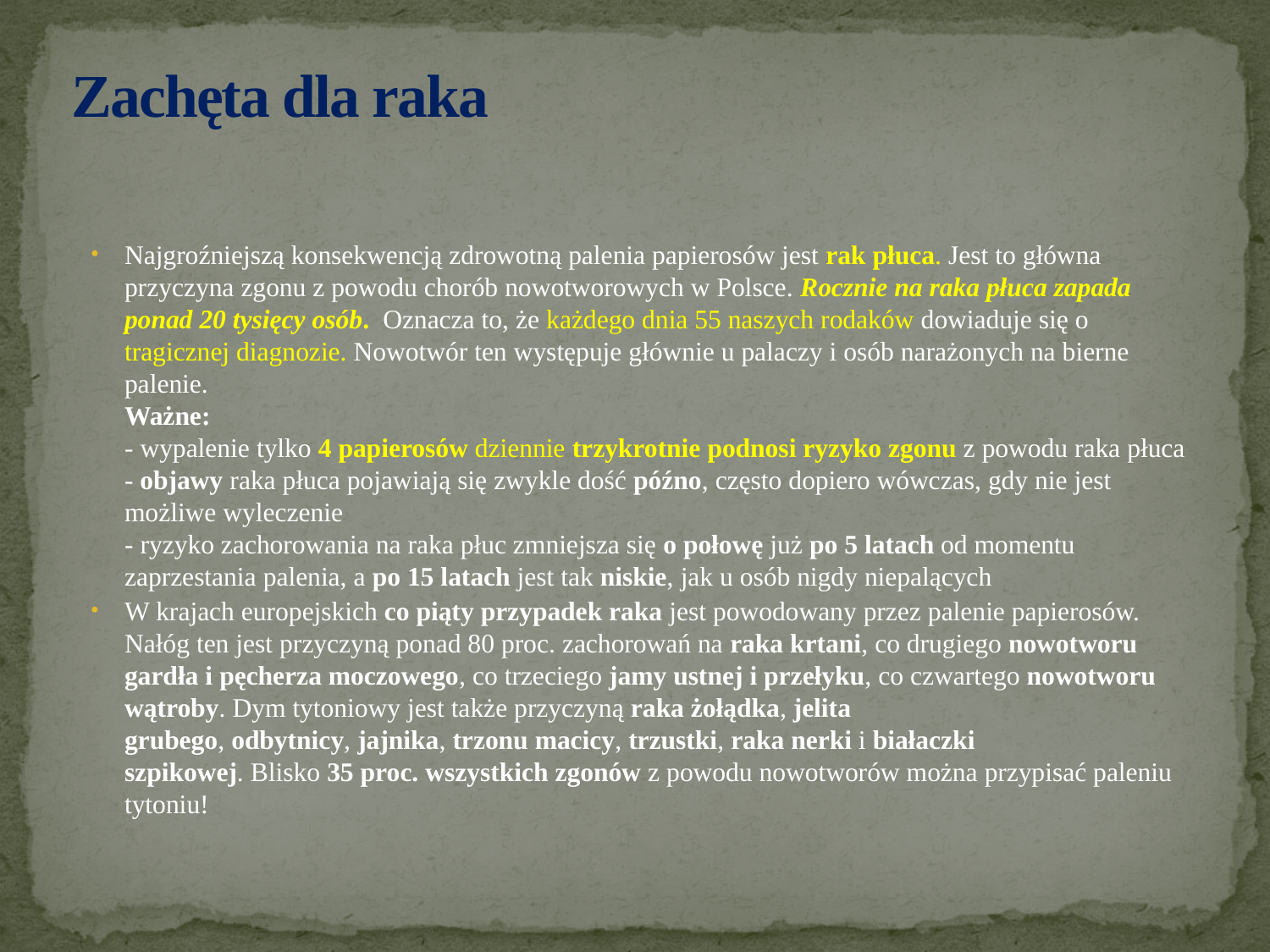

# Zachęta dla raka

Najgroźniejszą konsekwencją zdrowotną palenia papierosów jest rak płuca. Jest to główna przyczyna zgonu z powodu chorób nowotworowych w Polsce. Rocznie na raka płuca zapada ponad 20 tysięcy osób.  Oznacza to, że każdego dnia 55 naszych rodaków dowiaduje się o tragicznej diagnozie. Nowotwór ten występuje głównie u palaczy i osób narażonych na bierne palenie.
Ważne:
- wypalenie tylko 4 papierosów dziennie trzykrotnie podnosi ryzyko zgonu z powodu raka płuca
- objawy raka płuca pojawiają się zwykle dość późno, często dopiero wówczas, gdy nie jest możliwe wyleczenie
- ryzyko zachorowania na raka płuc zmniejsza się o połowę już po 5 latach od momentu zaprzestania palenia, a po 15 latach jest tak niskie, jak u osób nigdy niepalących
W krajach europejskich co piąty przypadek raka jest powodowany przez palenie papierosów. Nałóg ten jest przyczyną ponad 80 proc. zachorowań na raka krtani, co drugiego nowotworu gardła i pęcherza moczowego, co trzeciego jamy ustnej i przełyku, co czwartego nowotworu wątroby. Dym tytoniowy jest także przyczyną raka żołądka, jelita grubego, odbytnicy, jajnika, trzonu macicy, trzustki, raka nerki i białaczki szpikowej. Blisko 35 proc. wszystkich zgonów z powodu nowotworów można przypisać paleniu tytoniu!